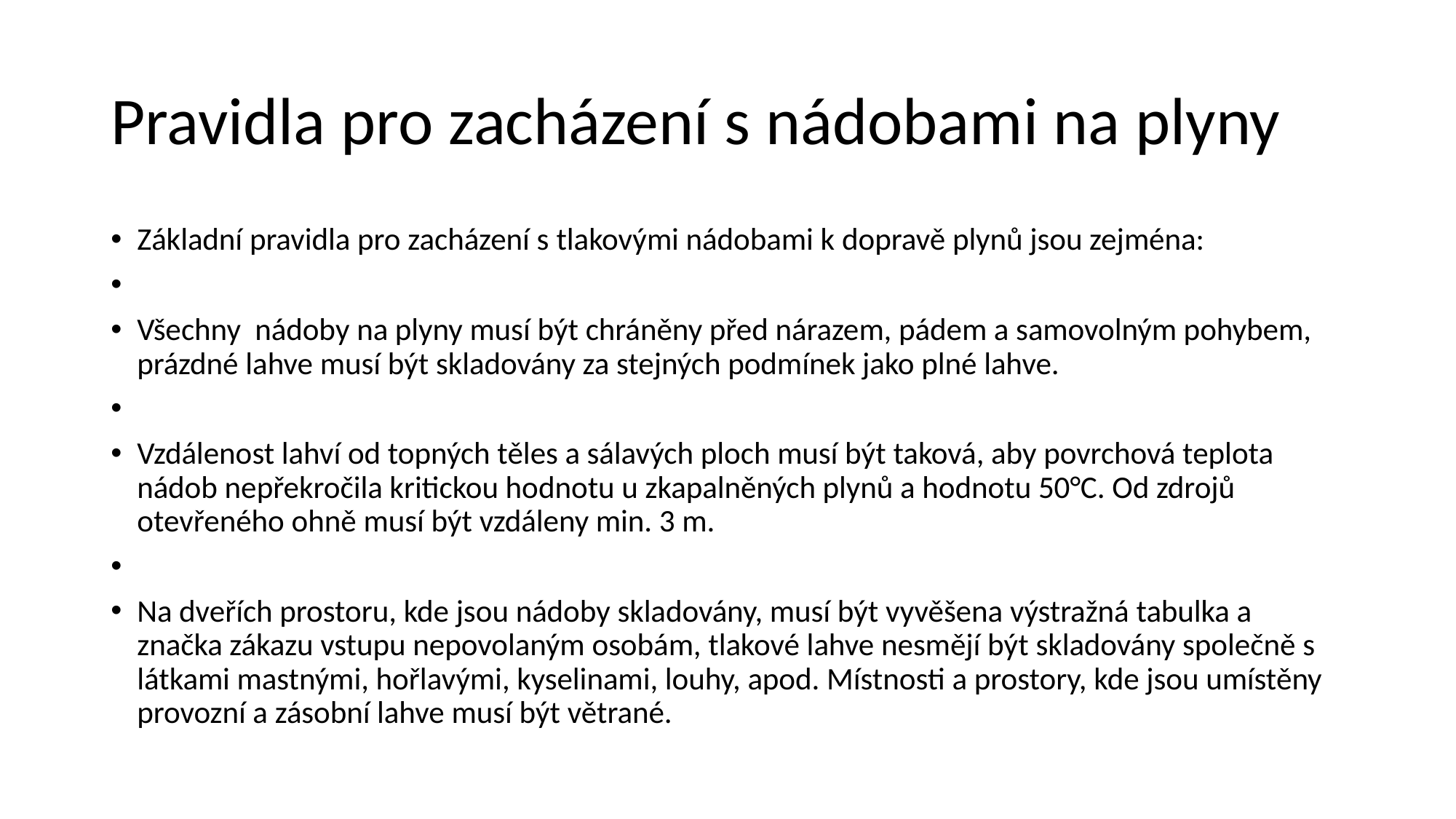

# Pravidla pro zacházení s nádobami na plyny
Základní pravidla pro zacházení s tlakovými nádobami k dopravě plynů jsou zejména:

Všechny  nádoby na plyny musí být chráněny před nárazem, pádem a samovolným pohybem, prázdné lahve musí být skladovány za stejných podmínek jako plné lahve.

Vzdálenost lahví od topných těles a sálavých ploch musí být taková, aby povrchová teplota nádob nepřekročila kritickou hodnotu u zkapalněných plynů a hodnotu 50°C. Od zdrojů otevřeného ohně musí být vzdáleny min. 3 m.

Na dveřích prostoru, kde jsou nádoby skladovány, musí být vyvěšena výstražná tabulka a značka zákazu vstupu nepovolaným osobám, tlakové lahve nesmějí být skladovány společně s látkami mastnými, hořlavými, kyselinami, louhy, apod. Místnosti a prostory, kde jsou umístěny provozní a zásobní lahve musí být větrané.